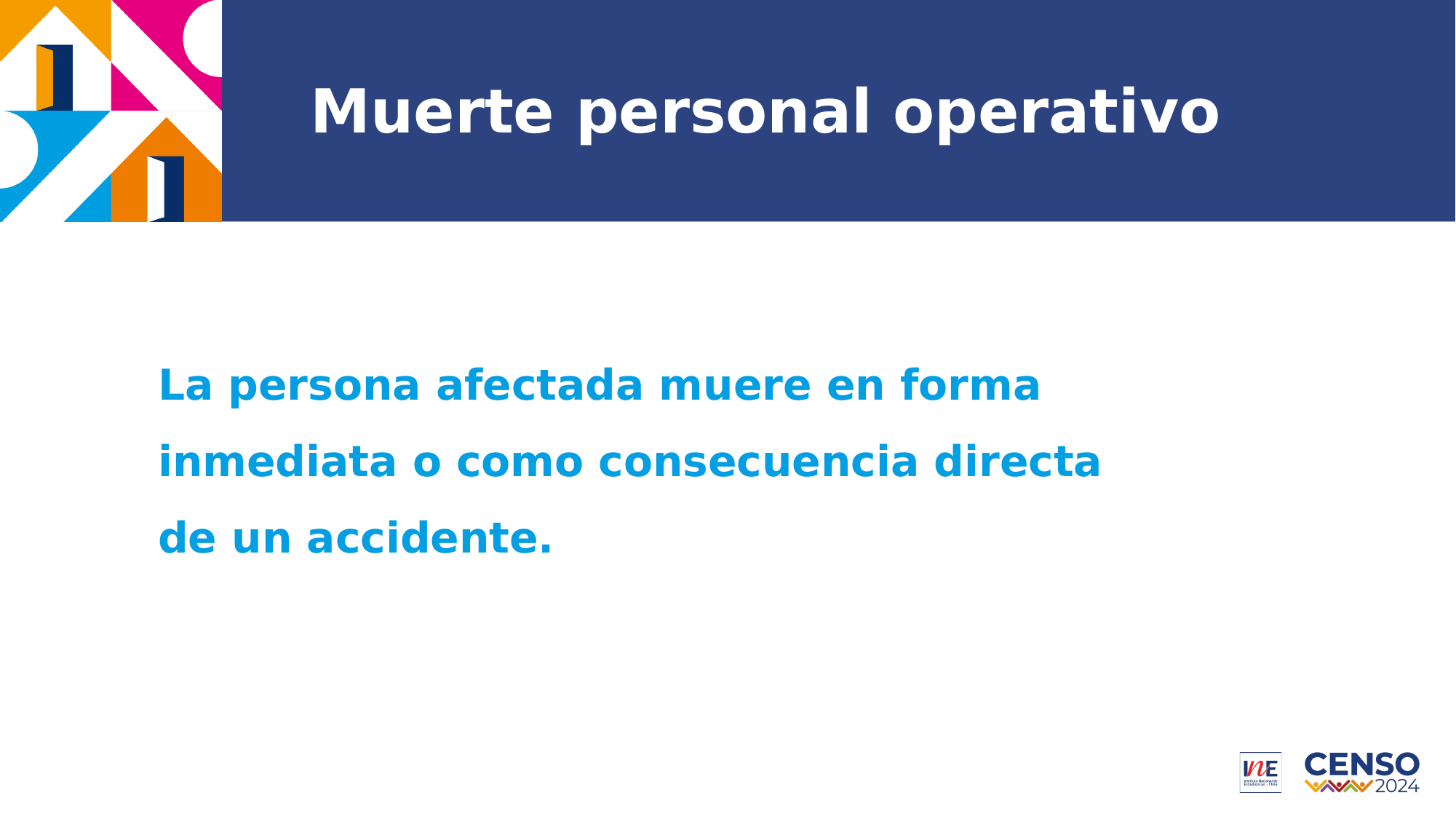

# Muerte personal operativo
La persona afectada muere en forma inmediata o como consecuencia directa de un accidente.